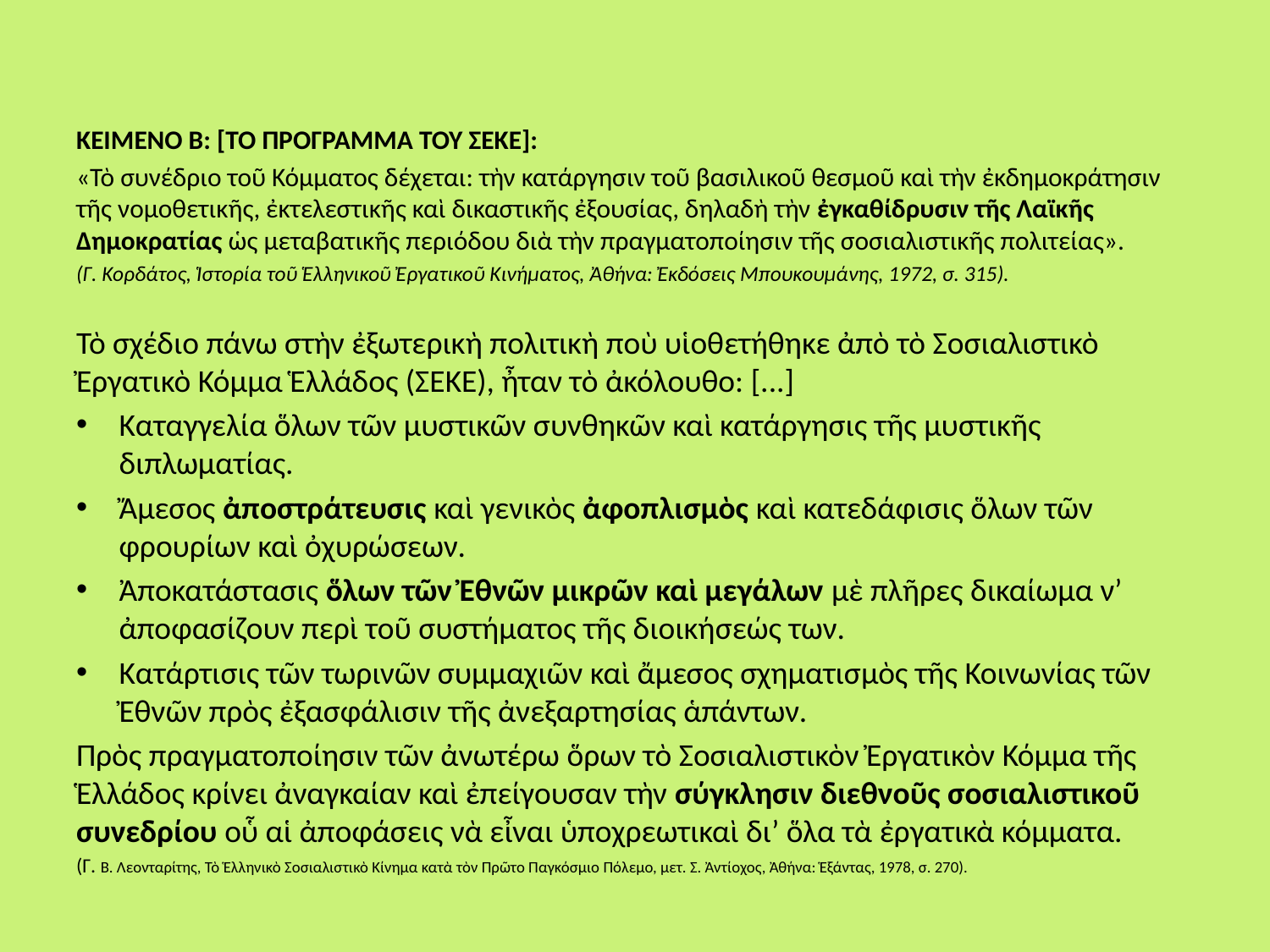

#
ΚΕΙΜΕΝΟ Β: [ΤΟ ΠΡΟΓΡΑΜΜΑ ΤΟΥ ΣΕΚΕ]:
«Τὸ συνέδριο τοῦ Κόμματος δέχεται: τὴν κατάργησιν τοῦ βασιλικοῦ θεσμοῦ καὶ τὴν ἐκδημοκράτησιν τῆς νομοθετικῆς, ἐκτελεστικῆς καὶ δικαστικῆς ἐξουσίας, δηλαδὴ τὴν ἐγκαθίδρυσιν τῆς Λαϊκῆς Δημοκρατίας ὡς μεταβατικῆς περιόδου διὰ τὴν πραγματοποίησιν τῆς σοσιαλιστικῆς πολιτείας».
(Γ. Κορδάτος, Ἱστορία τοῦ Ἑλληνικοῦ Ἐργατικοῦ Κινήματος, Ἀθήνα: Ἐκδόσεις Μπουκουμάνης, 1972, σ. 315).

Τὸ σχέδιο πάνω στὴν ἐξωτερικὴ πολιτικὴ ποὺ υἱοθετήθηκε ἀπὸ τὸ Σοσιαλιστικὸ Ἐργατικὸ Κόμμα Ἑλλάδος (ΣΕΚΕ), ἦταν τὸ ἀκόλουθο: [...]
Καταγγελία ὅλων τῶν μυστικῶν συνθηκῶν καὶ κατάργησις τῆς μυστικῆς διπλωματίας.
Ἄμεσος ἀποστράτευσις καὶ γενικὸς ἀφοπλισμὸς καὶ κατεδάφισις ὅλων τῶν φρουρίων καὶ ὀχυρώσεων.
Ἀποκατάστασις ὅλων τῶν Ἐθνῶν μικρῶν καὶ μεγάλων μὲ πλῆρες δικαίωμα ν’ ἀποφασίζουν περὶ τοῦ συστήματος τῆς διοικήσεώς των.
Κατάρτισις τῶν τωρινῶν συμμαχιῶν καὶ ἄμεσος σχηματισμὸς τῆς Κοινωνίας τῶν Ἐθνῶν πρὸς ἐξασφάλισιν τῆς ἀνεξαρτησίας ἁπάντων.
Πρὸς πραγματοποίησιν τῶν ἀνωτέρω ὅρων τὸ Σοσιαλιστικὸν Ἐργατικὸν Κόμμα τῆς Ἑλλάδος κρίνει ἀναγκαίαν καὶ ἐπείγουσαν τὴν σύγκλησιν διεθνοῦς σοσιαλιστικοῦ συνεδρίου οὗ αἱ ἀποφάσεις νὰ εἶναι ὑποχρεωτικαὶ δι’ ὅλα τὰ ἐργατικὰ κόμματα.
(Γ. Β. Λεονταρίτης, Τὸ Ἑλληνικὸ Σοσιαλιστικὸ Κίνημα κατὰ τὸν Πρῶτο Παγκόσμιο Πόλεμο, μετ. Σ. Ἀντίοχος, Ἀθήνα: Ἑξάντας, 1978, σ. 270).